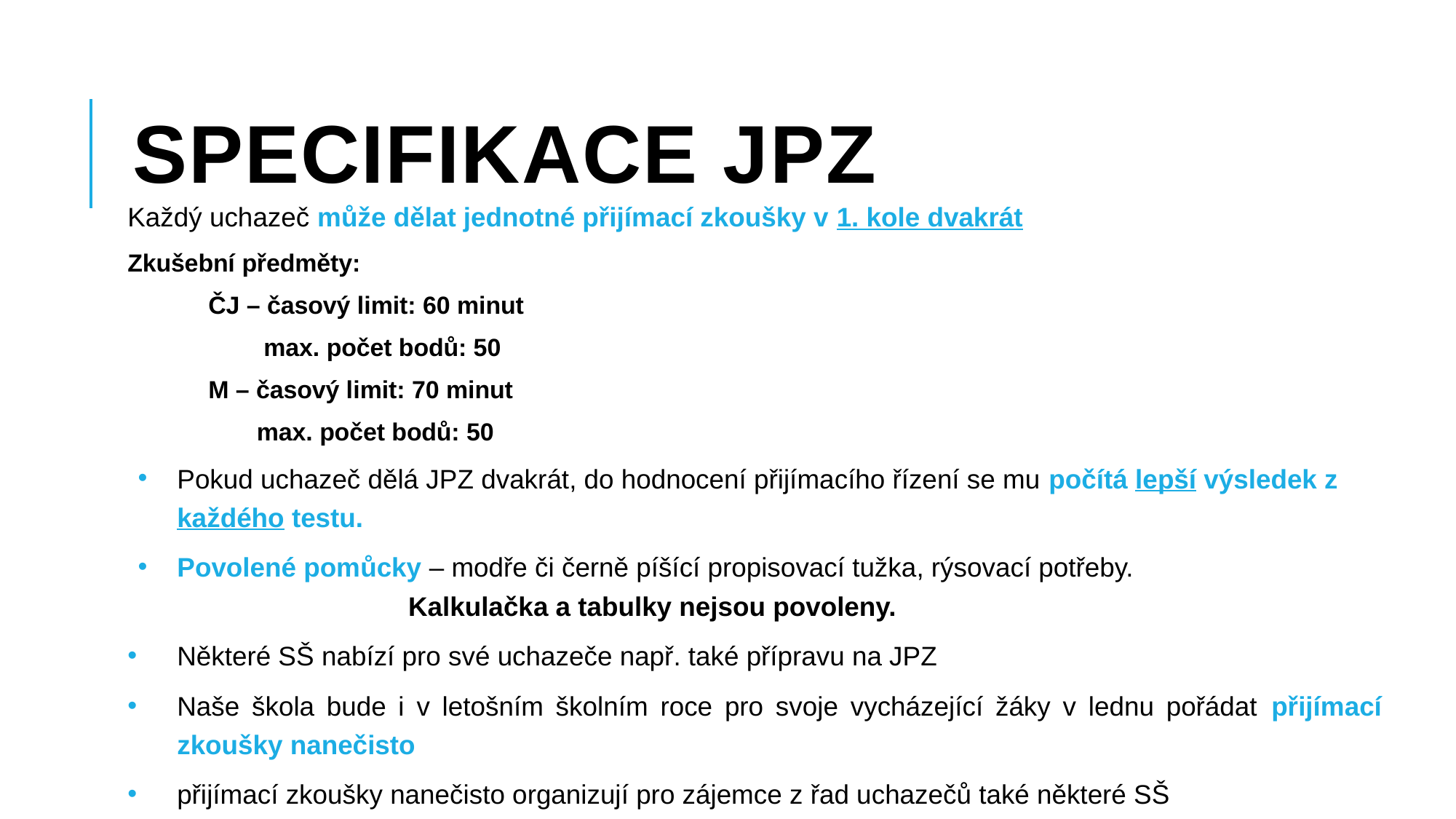

# Specifikace JPZ
Každý uchazeč může dělat jednotné přijímací zkoušky v 1. kole dvakrát
Zkušební předměty:
	ČJ – časový limit: 60 minut
	        max. počet bodů: 50
	M – časový limit: 70 minut
	       max. počet bodů: 50
Pokud uchazeč dělá JPZ dvakrát, do hodnocení přijímacího řízení se mu počítá lepší výsledek z každého testu.
Povolené pomůcky – modře či černě píšící propisovací tužka, rýsovací potřeby.
                               Kalkulačka a tabulky nejsou povoleny.
Některé SŠ nabízí pro své uchazeče např. také přípravu na JPZ
Naše škola bude i v letošním školním roce pro svoje vycházející žáky v lednu pořádat přijímací zkoušky nanečisto
přijímací zkoušky nanečisto organizují pro zájemce z řad uchazečů také některé SŠ